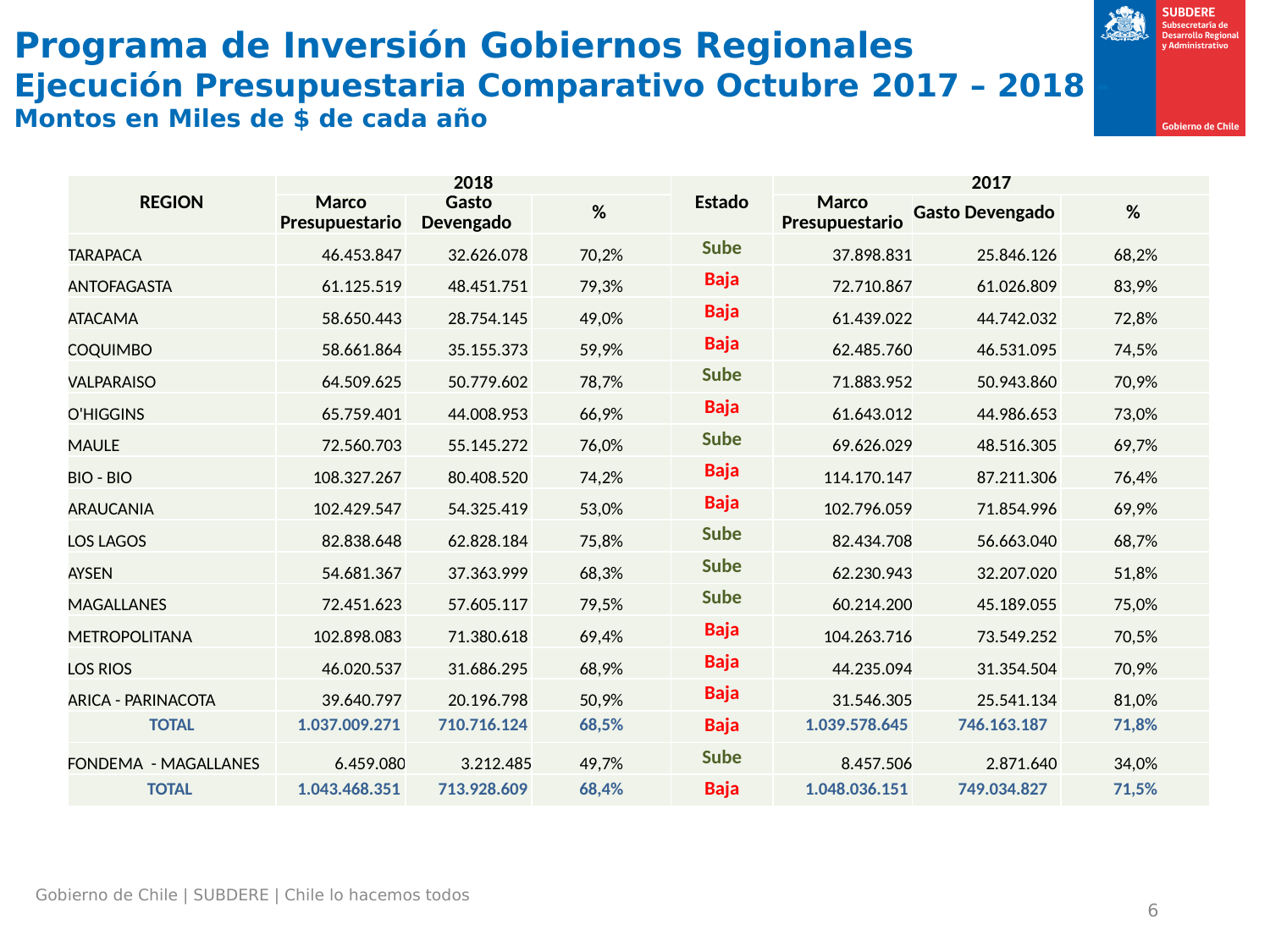

|  | 2014 |  |  |  | 2013 |  |  |
| --- | --- | --- | --- | --- | --- | --- | --- |
| REGION | Marco Medición | Gasto Devengado | % |  | Marco Medición | Gasto Devengado | % |
| TARAPACA | 33.195.112 | 19.906.073 | 60,0% |  | 37.185.388 | 22.384.036 | 60,2% |
| ANTOFAGASTA | 67.085.869 | 48.005.743 | 71,6% |  | 64.284.118 | 41.983.458 | 65,3% |
| ATACAMA | 42.693.587 | 27.719.286 | 64,9% |  | 41.688.832 | 22.651.802 | 54,3% |
| COQUIMBO | 51.495.539 | 38.241.655 | 74,3% |  | 50.302.290 | 32.969.866 | 65,5% |
| VALPARAISO | 62.726.027 | 35.728.639 | 57,0% |  | 63.215.750 | 41.733.223 | 66,0% |
| O'HIGGINS | 50.314.337 | 33.664.768 | 66,9% |  | 55.386.523 | 31.245.264 | 56,4% |
| MAULE | 58.376.243 | 34.705.154 | 59,5% |  | 70.533.159 | 43.494.077 | 61,7% |
| BIO - BIO | 86.945.037 | 69.741.410 | 80,2% |  | 92.281.768 | 63.927.619 | 69,3% |
| ARAUCANIA | 71.447.697 | 47.521.121 | 66,5% |  | 82.279.006 | 45.770.971 | 55,6% |
| LOS LAGOS | 74.267.786 | 50.902.376 | 68,5% |  | 68.213.923 | 45.535.518 | 66,8% |
| AYSEN | 38.024.553 | 27.515.650 | 72,4% |  | 36.135.038 | 22.346.369 | 61,8% |
| MAGALLANES | 35.753.436 | 23.545.121 | 65,9% |  | 35.904.154 | 23.742.059 | 66,1% |
| METROPOLITANA | 105.821.919 | 66.997.871 | 63,3% |  | 99.443.819 | 68.644.688 | 69,0% |
| LOS RIOS | 39.353.686 | 21.323.046 | 54,2% |  | 44.904.062 | 29.448.698 | 65,6% |
| ARICA - PARINACOTA | 22.196.574 | 15.047.228 | 67,8% |  | 27.281.105 | 15.392.998 | 56,4% |
| TOTAL | 839.697.402 | 560.565.141 | 66,8% |  | 869.038.933 | 551.270.645 | 63,4% |
# Programa de Inversión Gobiernos Regionales Ejecución Presupuestaria Comparativo Octubre 2017 – 2018 - Montos en Miles de $ de cada año
| REGION | 2018 |  |  | Estado | 2017 |  |  |
| --- | --- | --- | --- | --- | --- | --- | --- |
|  | Marco Presupuestario | Gasto Devengado | % |  | Marco Presupuestario | Gasto Devengado | % |
| TARAPACA | 46.453.847 | 32.626.078 | 70,2% | Sube | 37.898.831 | 25.846.126 | 68,2% |
| ANTOFAGASTA | 61.125.519 | 48.451.751 | 79,3% | Baja | 72.710.867 | 61.026.809 | 83,9% |
| ATACAMA | 58.650.443 | 28.754.145 | 49,0% | Baja | 61.439.022 | 44.742.032 | 72,8% |
| COQUIMBO | 58.661.864 | 35.155.373 | 59,9% | Baja | 62.485.760 | 46.531.095 | 74,5% |
| VALPARAISO | 64.509.625 | 50.779.602 | 78,7% | Sube | 71.883.952 | 50.943.860 | 70,9% |
| O'HIGGINS | 65.759.401 | 44.008.953 | 66,9% | Baja | 61.643.012 | 44.986.653 | 73,0% |
| MAULE | 72.560.703 | 55.145.272 | 76,0% | Sube | 69.626.029 | 48.516.305 | 69,7% |
| BIO - BIO | 108.327.267 | 80.408.520 | 74,2% | Baja | 114.170.147 | 87.211.306 | 76,4% |
| ARAUCANIA | 102.429.547 | 54.325.419 | 53,0% | Baja | 102.796.059 | 71.854.996 | 69,9% |
| LOS LAGOS | 82.838.648 | 62.828.184 | 75,8% | Sube | 82.434.708 | 56.663.040 | 68,7% |
| AYSEN | 54.681.367 | 37.363.999 | 68,3% | Sube | 62.230.943 | 32.207.020 | 51,8% |
| MAGALLANES | 72.451.623 | 57.605.117 | 79,5% | Sube | 60.214.200 | 45.189.055 | 75,0% |
| METROPOLITANA | 102.898.083 | 71.380.618 | 69,4% | Baja | 104.263.716 | 73.549.252 | 70,5% |
| LOS RIOS | 46.020.537 | 31.686.295 | 68,9% | Baja | 44.235.094 | 31.354.504 | 70,9% |
| ARICA - PARINACOTA | 39.640.797 | 20.196.798 | 50,9% | Baja | 31.546.305 | 25.541.134 | 81,0% |
| TOTAL | 1.037.009.271 | 710.716.124 | 68,5% | Baja | 1.039.578.645 | 746.163.187 | 71,8% |
| FONDEMA - MAGALLANES | 6.459.080 | 3.212.485 | 49,7% | Sube | 8.457.506 | 2.871.640 | 34,0% |
| TOTAL | 1.043.468.351 | 713.928.609 | 68,4% | Baja | 1.048.036.151 | 749.034.827 | 71,5% |
Gobierno de Chile | SUBDERE | Chile lo hacemos todos
6